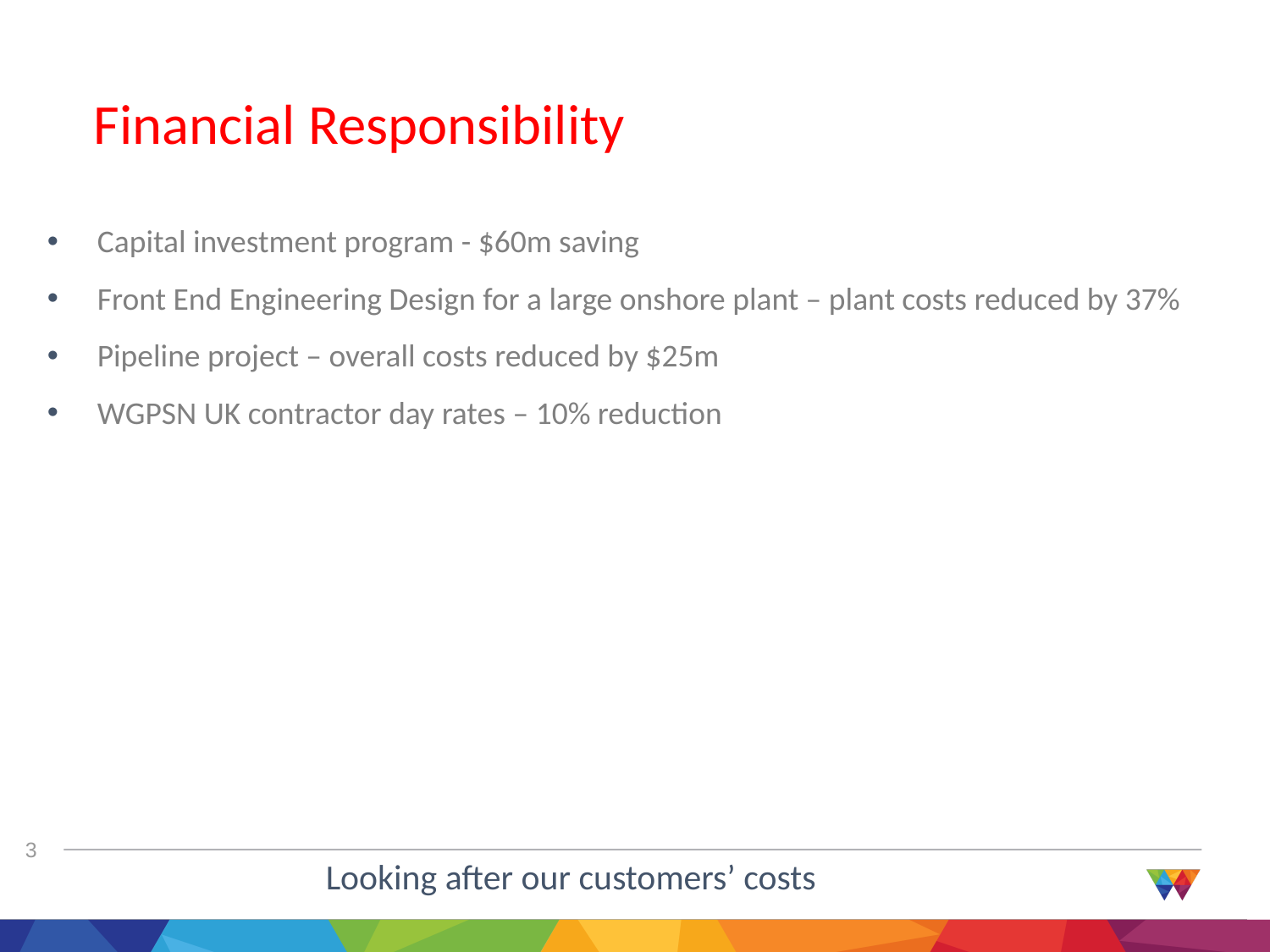

# Financial Responsibility
Capital investment program - $60m saving
Front End Engineering Design for a large onshore plant – plant costs reduced by 37%
Pipeline project – overall costs reduced by $25m
WGPSN UK contractor day rates – 10% reduction

Looking after our customers’ costs